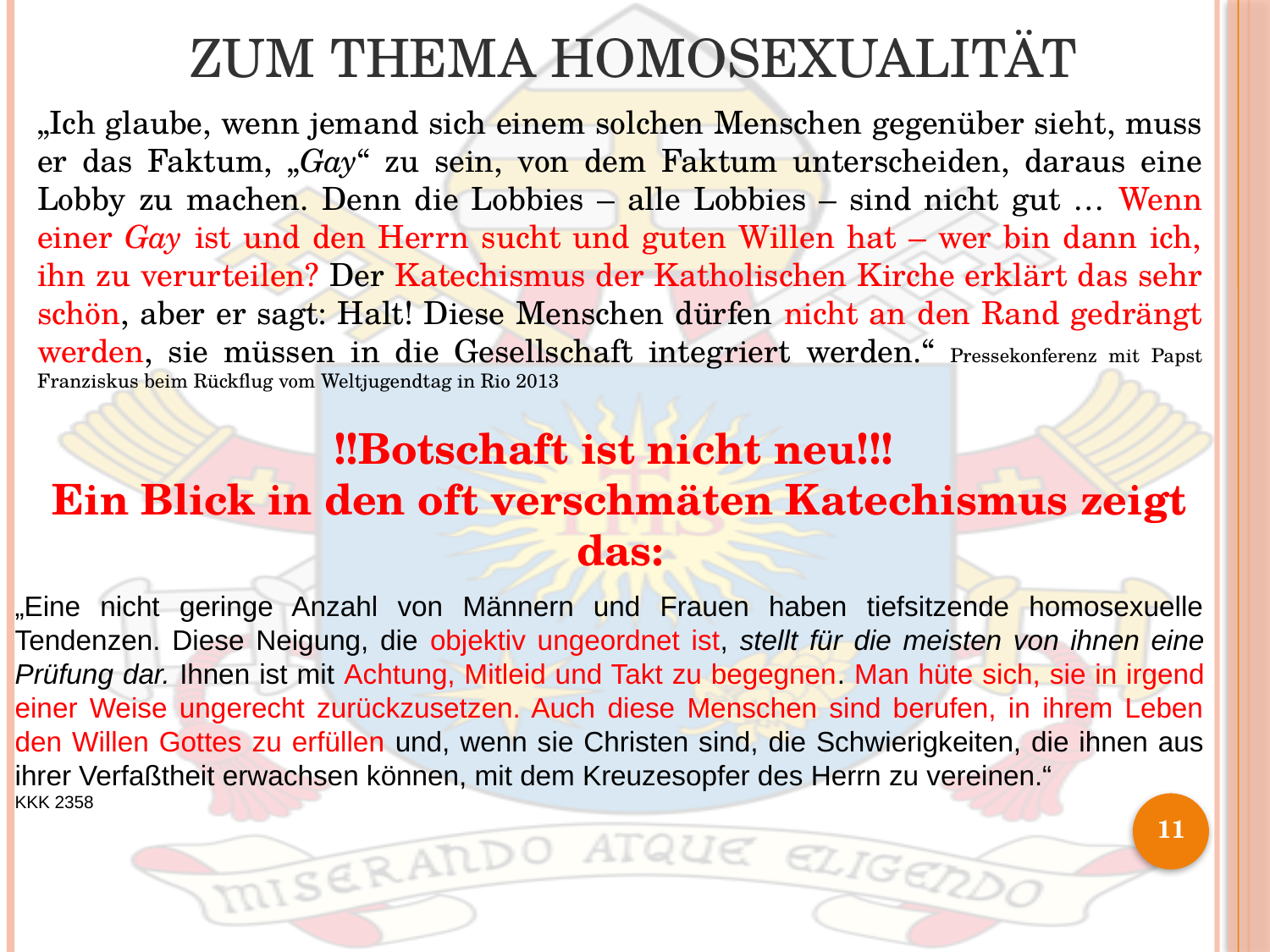

# Zum Thema Homosexualität
„Ich glaube, wenn jemand sich einem solchen Menschen gegenüber sieht, muss er das Faktum, „Gay“ zu sein, von dem Faktum unterscheiden, daraus eine Lobby zu machen. Denn die Lobbies – alle Lobbies – sind nicht gut … Wenn einer Gay ist und den Herrn sucht und guten Willen hat – wer bin dann ich, ihn zu verurteilen? Der Katechismus der Katholischen Kirche erklärt das sehr schön, aber er sagt: Halt! Diese Menschen dürfen nicht an den Rand gedrängt werden, sie müssen in die Gesellschaft integriert werden.“ Pressekonferenz mit Papst Franziskus beim Rückflug vom Weltjugendtag in Rio 2013
!!Botschaft ist nicht neu!!!
Ein Blick in den oft verschmäten Katechismus zeigt das:
„Eine nicht geringe Anzahl von Männern und Frauen haben tiefsitzende homosexuelle Tendenzen. Diese Neigung, die objektiv ungeordnet ist, stellt für die meisten von ihnen eine Prüfung dar. Ihnen ist mit Achtung, Mitleid und Takt zu begegnen. Man hüte sich, sie in irgend einer Weise ungerecht zurückzusetzen. Auch diese Menschen sind berufen, in ihrem Leben den Willen Gottes zu erfüllen und, wenn sie Christen sind, die Schwierigkeiten, die ihnen aus ihrer Verfaßtheit erwachsen können, mit dem Kreuzesopfer des Herrn zu vereinen.“
KKK 2358
11